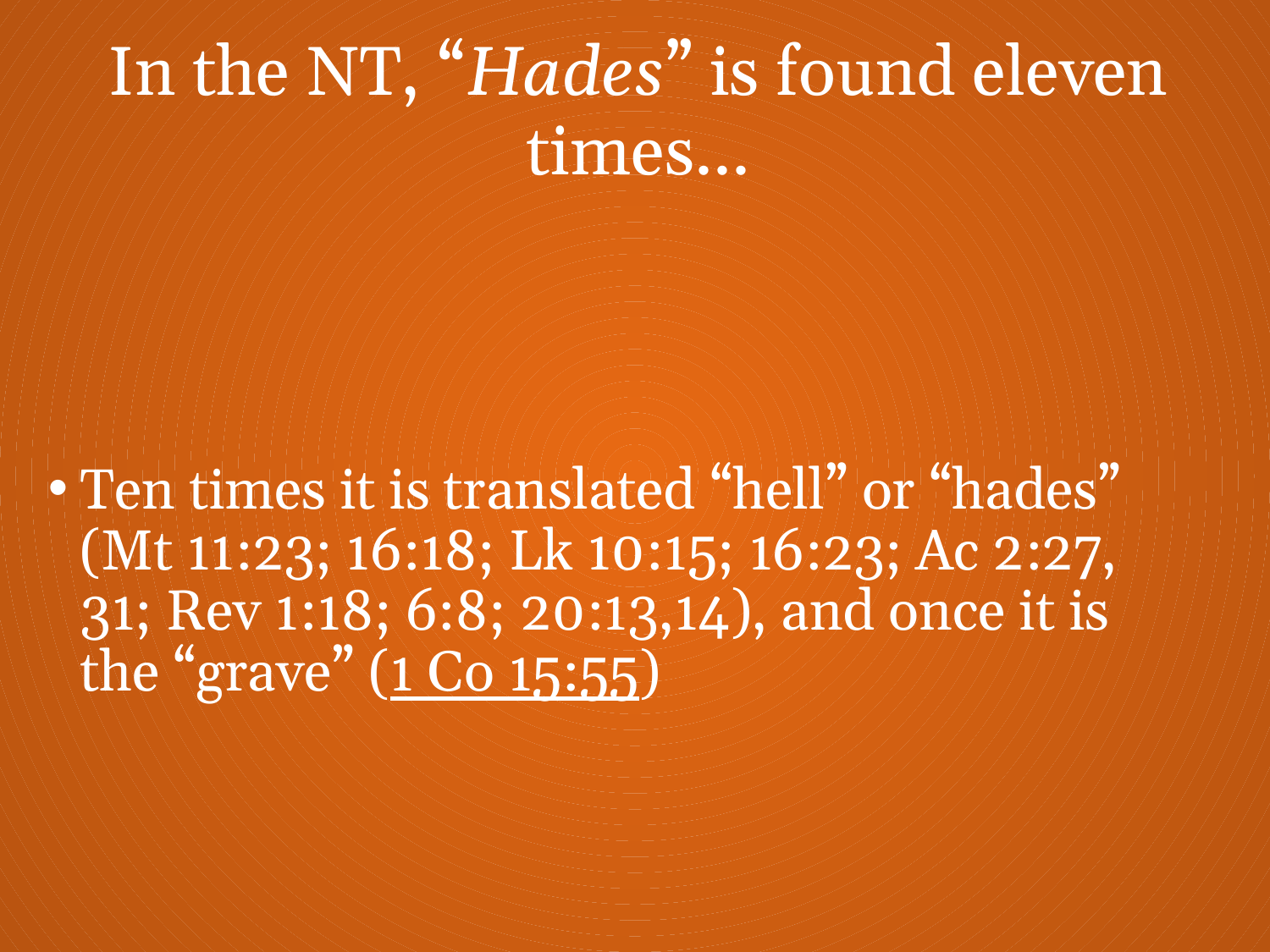

# In the NT, “Hades” is found eleven times...
Ten times it is translated “hell” or “hades” (Mt 11:23; 16:18; Lk 10:15; 16:23; Ac 2:27, 31; Rev 1:18; 6:8; 20:13,14), and once it is the “grave” (1 Co 15:55)